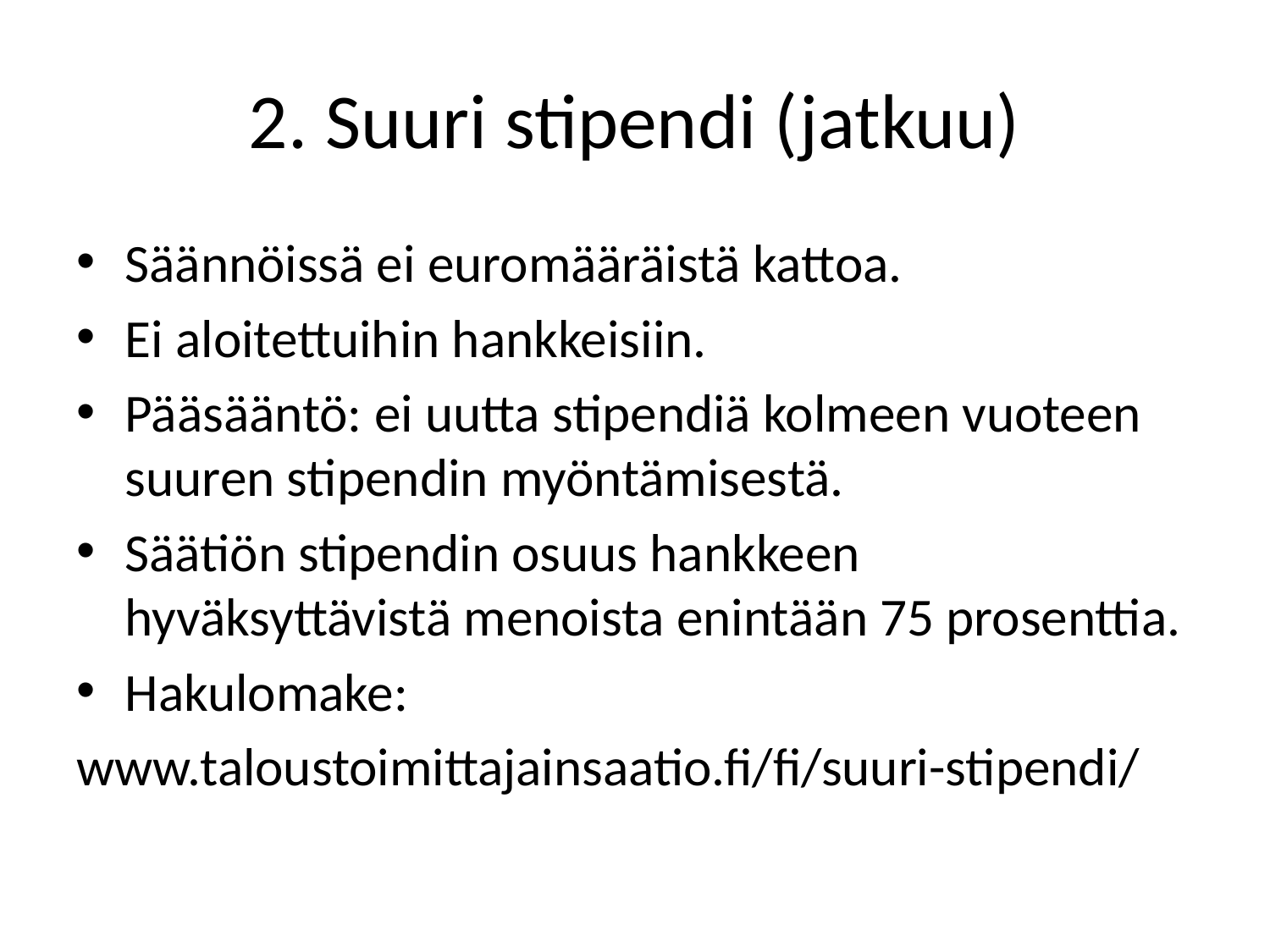

# 2. Suuri stipendi (jatkuu)
Säännöissä ei euromääräistä kattoa.
Ei aloitettuihin hankkeisiin.
Pääsääntö: ei uutta stipendiä kolmeen vuoteen suuren stipendin myöntämisestä.
Säätiön stipendin osuus hankkeen hyväksyttävistä menoista enintään 75 prosenttia.
Hakulomake:
www.taloustoimittajainsaatio.fi/fi/suuri-stipendi/